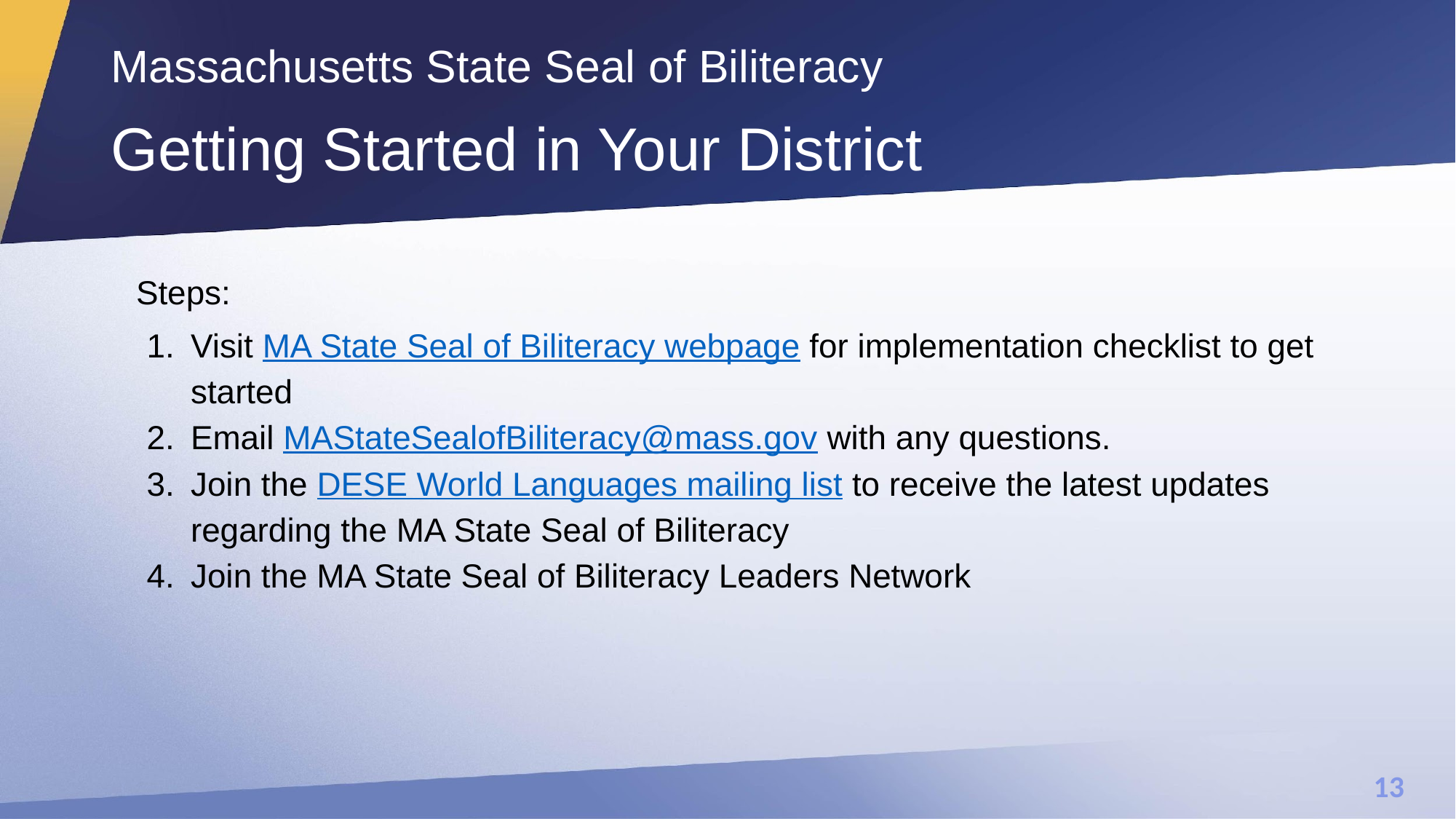

# Massachusetts State Seal of Biliteracy
Getting Started in Your District
Steps:
Visit MA State Seal of Biliteracy webpage for implementation checklist to get started
Email MAStateSealofBiliteracy@mass.gov with any questions.
Join the DESE World Languages mailing list to receive the latest updates regarding the MA State Seal of Biliteracy
Join the MA State Seal of Biliteracy Leaders Network